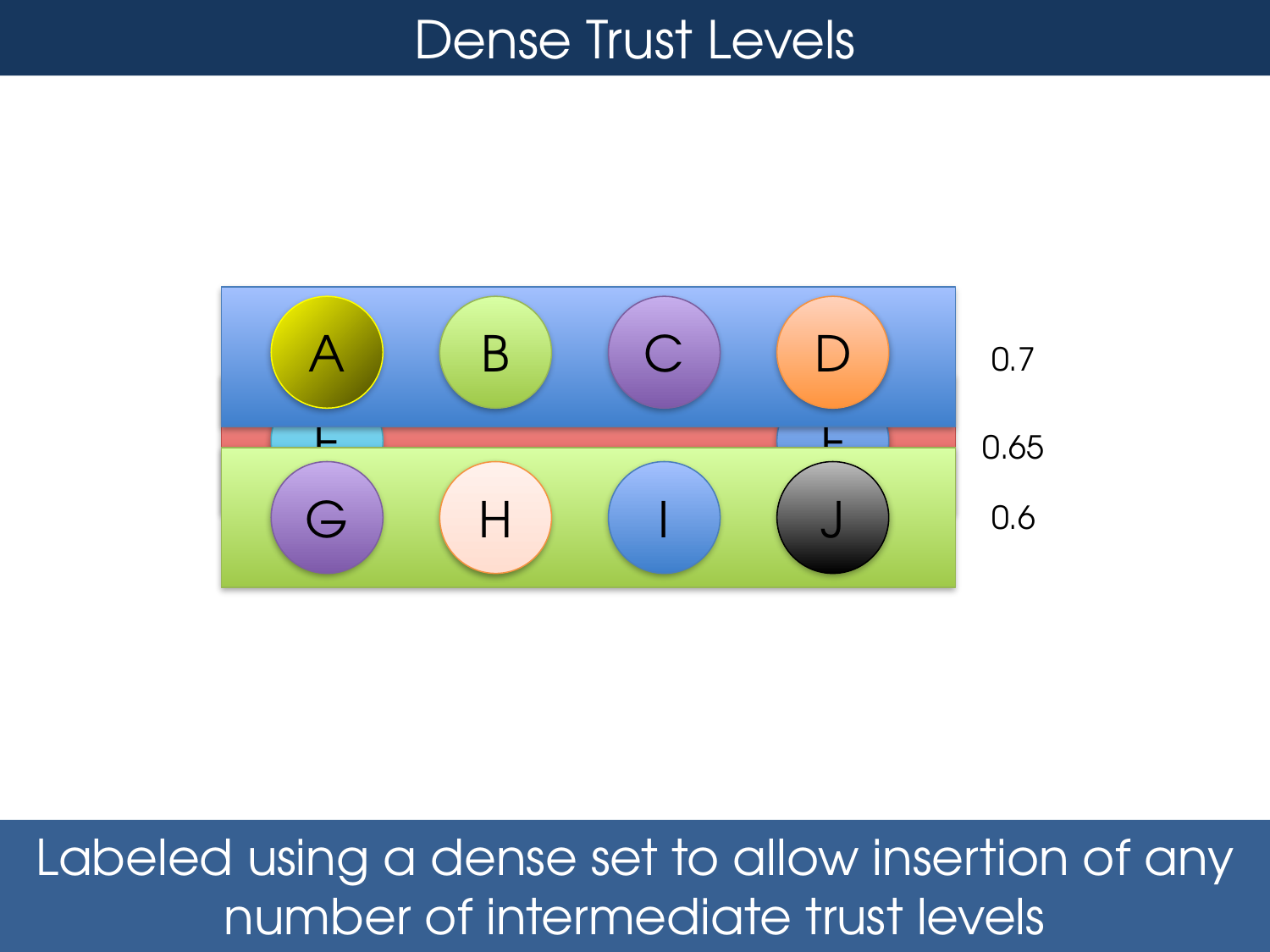

# Dense Trust Levels

A
B
C
D
0.7

E
F
0.65

G
H
I
J
0.6
Labeled using a dense set to allow insertion of any number of intermediate trust levels
76